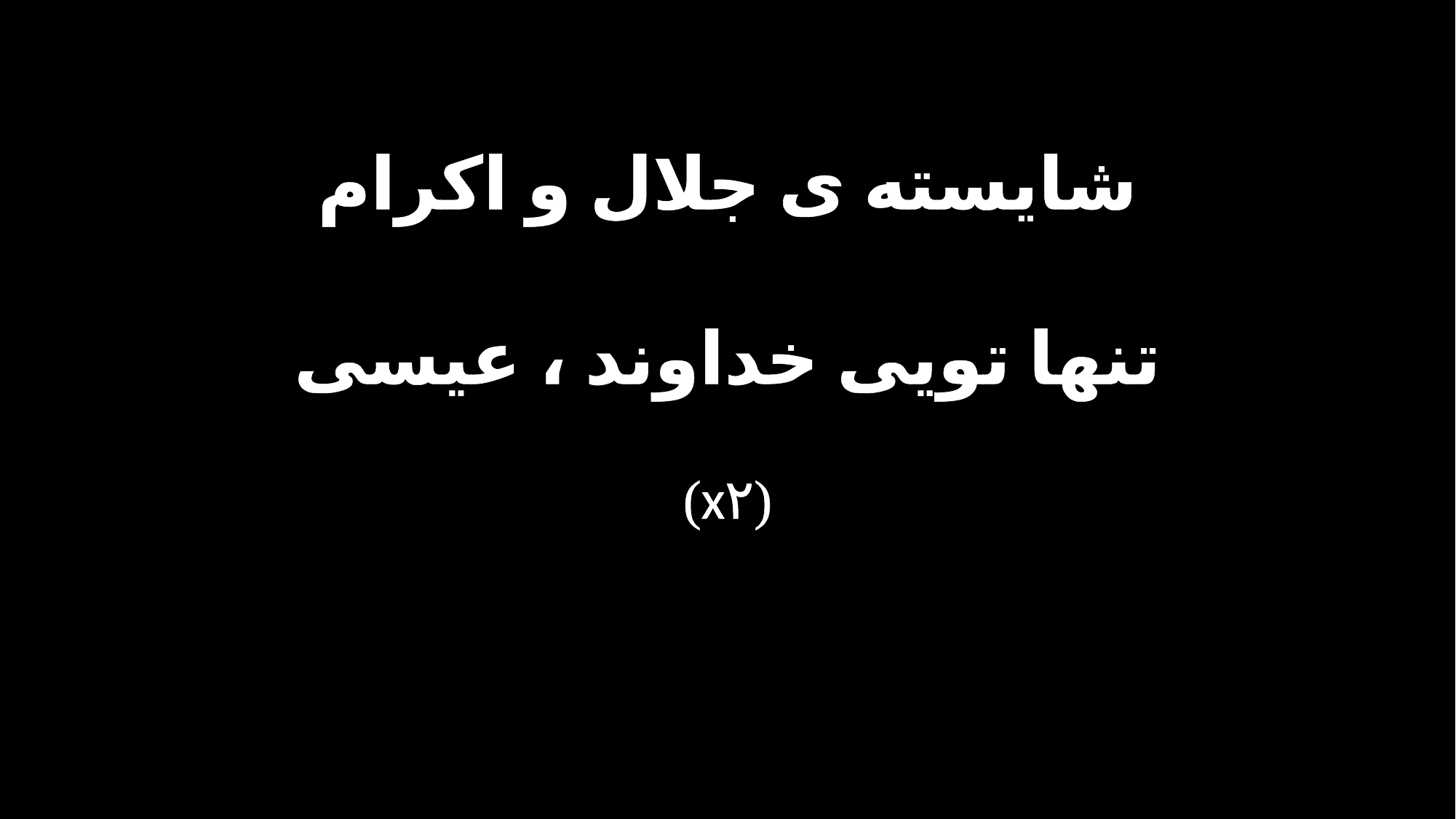

شایسته ی جلال و اکرام
تنها تویی خداوند ، عیسی
(x۲)